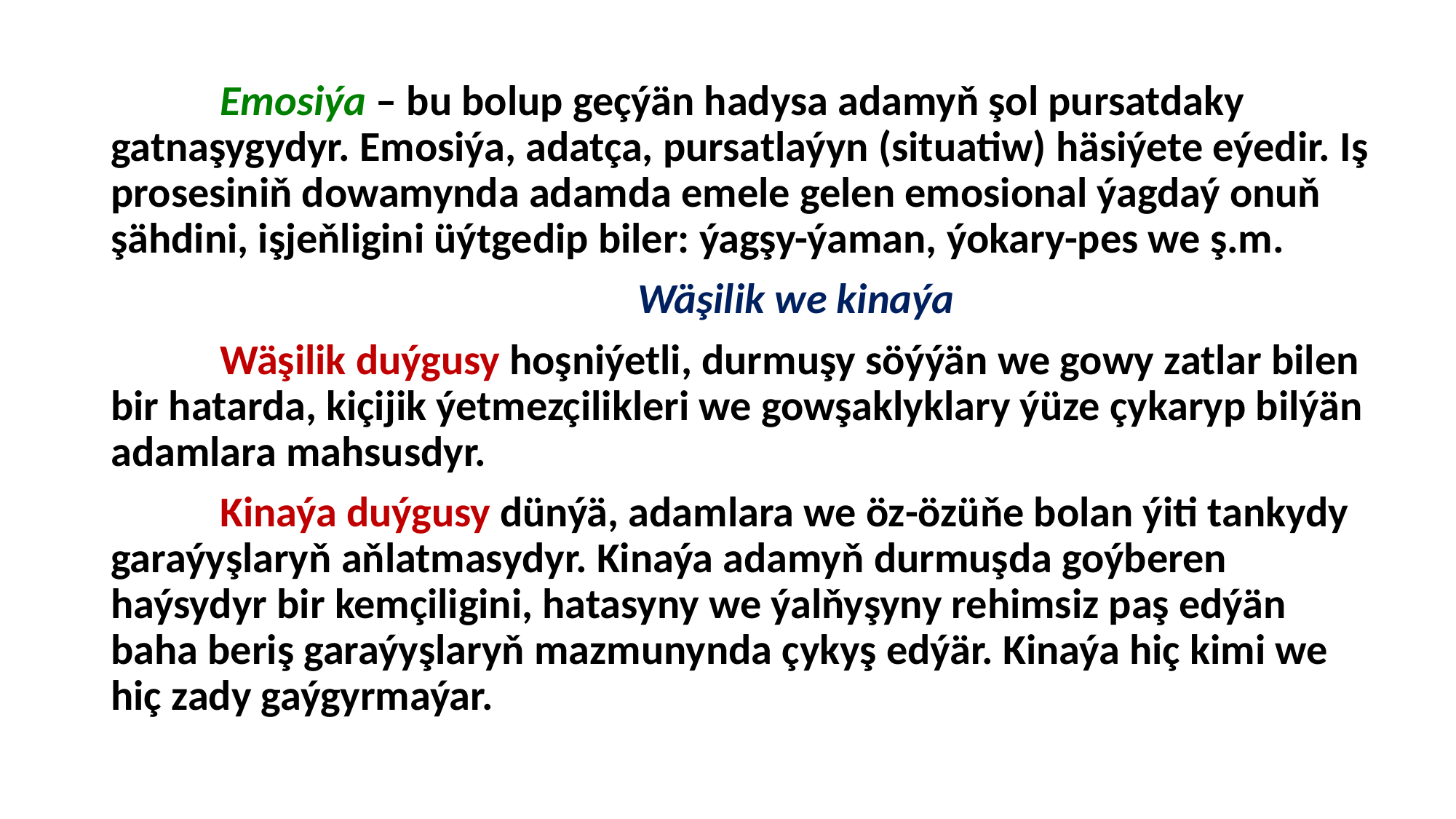

Emosiýa – bu bolup geçýän hadysa adamyň şol pursatdaky gatnaşygydyr. Emosiýa, adatça, pursatlaýyn (situatiw) häsiýete eýedir. Iş prosesiniň dowamynda adamda emele gelen emosional ýagdaý onuň şähdini, işjeňligini üýtgedip biler: ýagşy-ýaman, ýokary-pes we ş.m.
	Wäşilik we kinaýa
	Wäşilik duýgusy hoşniýetli, durmuşy söýýän we gowy zatlar bilen bir hatarda, kiçijik ýetmezçilikleri we gowşaklyklary ýüze çykaryp bilýän adamlara mahsusdyr.
	Kinaýa duýgusy dünýä, adamlara we öz-özüňe bolan ýiti tankydy garaýyşlaryň aňlatmasydyr. Kinaýa adamyň durmuşda goýberen haýsydyr bir kemçiligini, hatasyny we ýalňyşyny rehimsiz paş edýän baha beriş garaýyşlaryň mazmunynda çykyş edýär. Kinaýa hiç kimi we hiç zady gaýgyrmaýar.